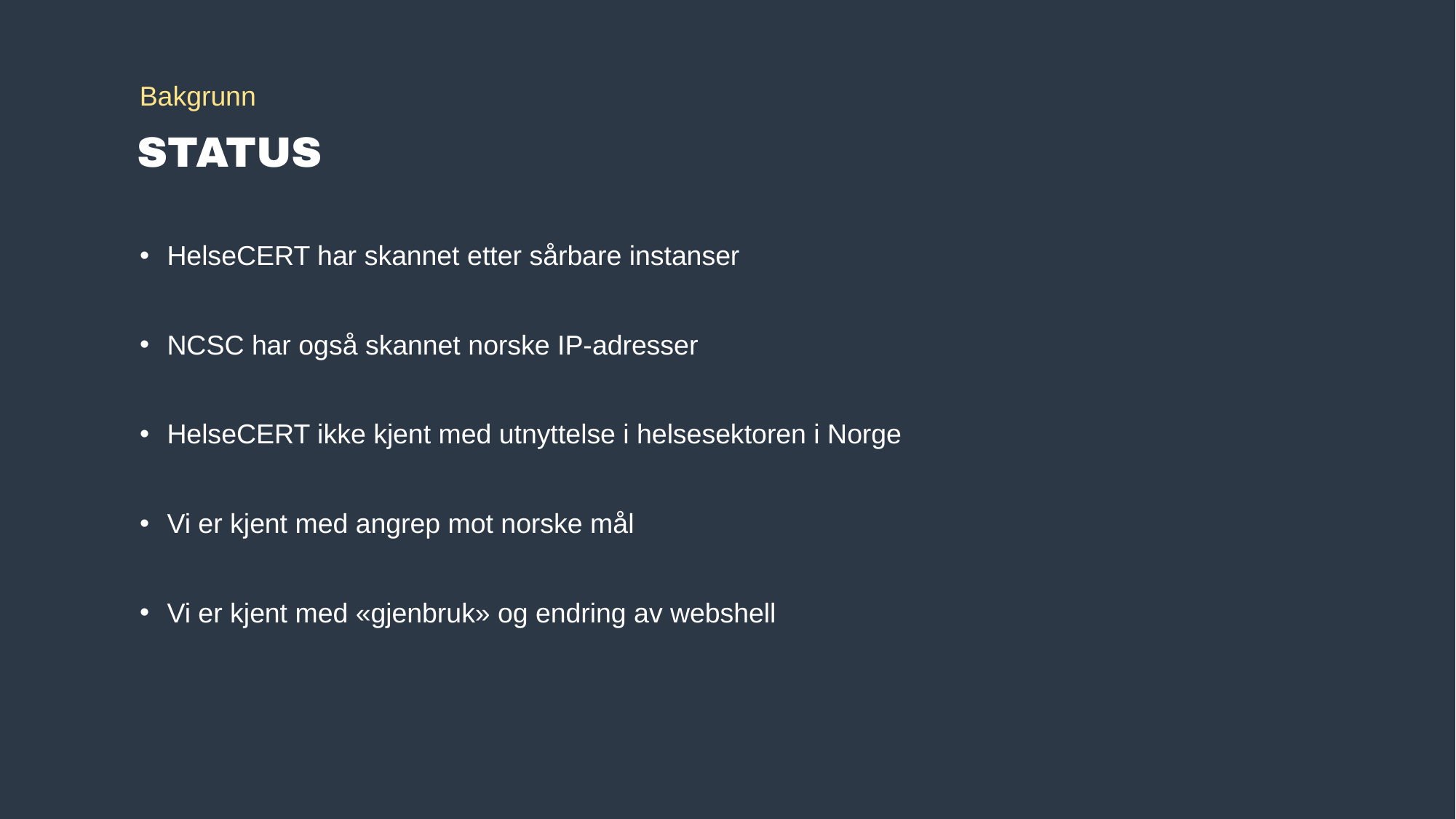

Bakgrunn
# status
HelseCERT har skannet etter sårbare instanser

NCSC har også skannet norske IP-adresser

HelseCERT ikke kjent med utnyttelse i helsesektoren i Norge

Vi er kjent med angrep mot norske mål

Vi er kjent med «gjenbruk» og endring av webshell